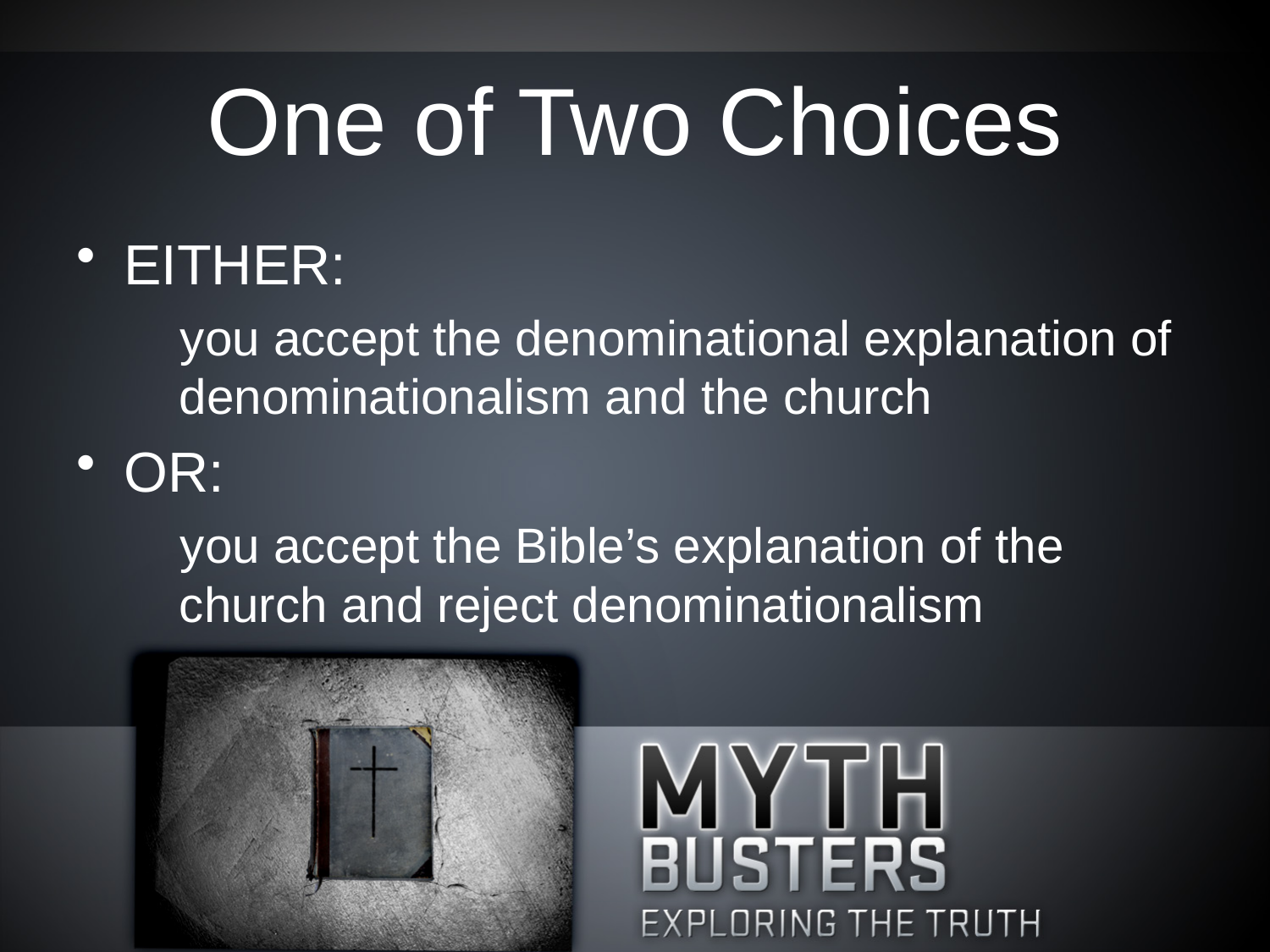

# One of Two Choices
EITHER:
you accept the denominational explanation of denominationalism and the church
OR:
you accept the Bible’s explanation of the church and reject denominationalism